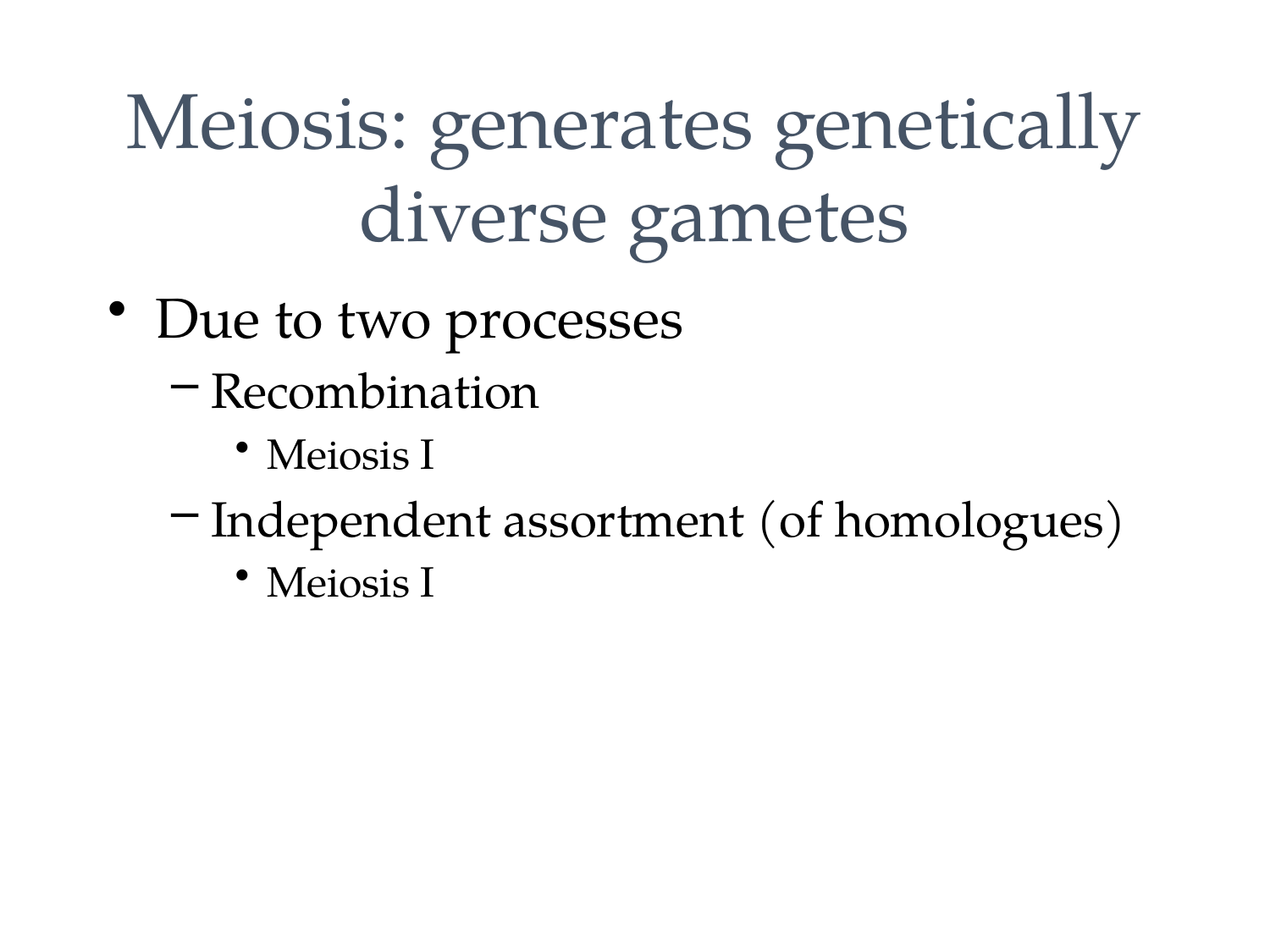

# Meiosis: generates genetically diverse gametes
Due to two processes
Recombination
Meiosis I
Independent assortment (of homologues)
Meiosis I